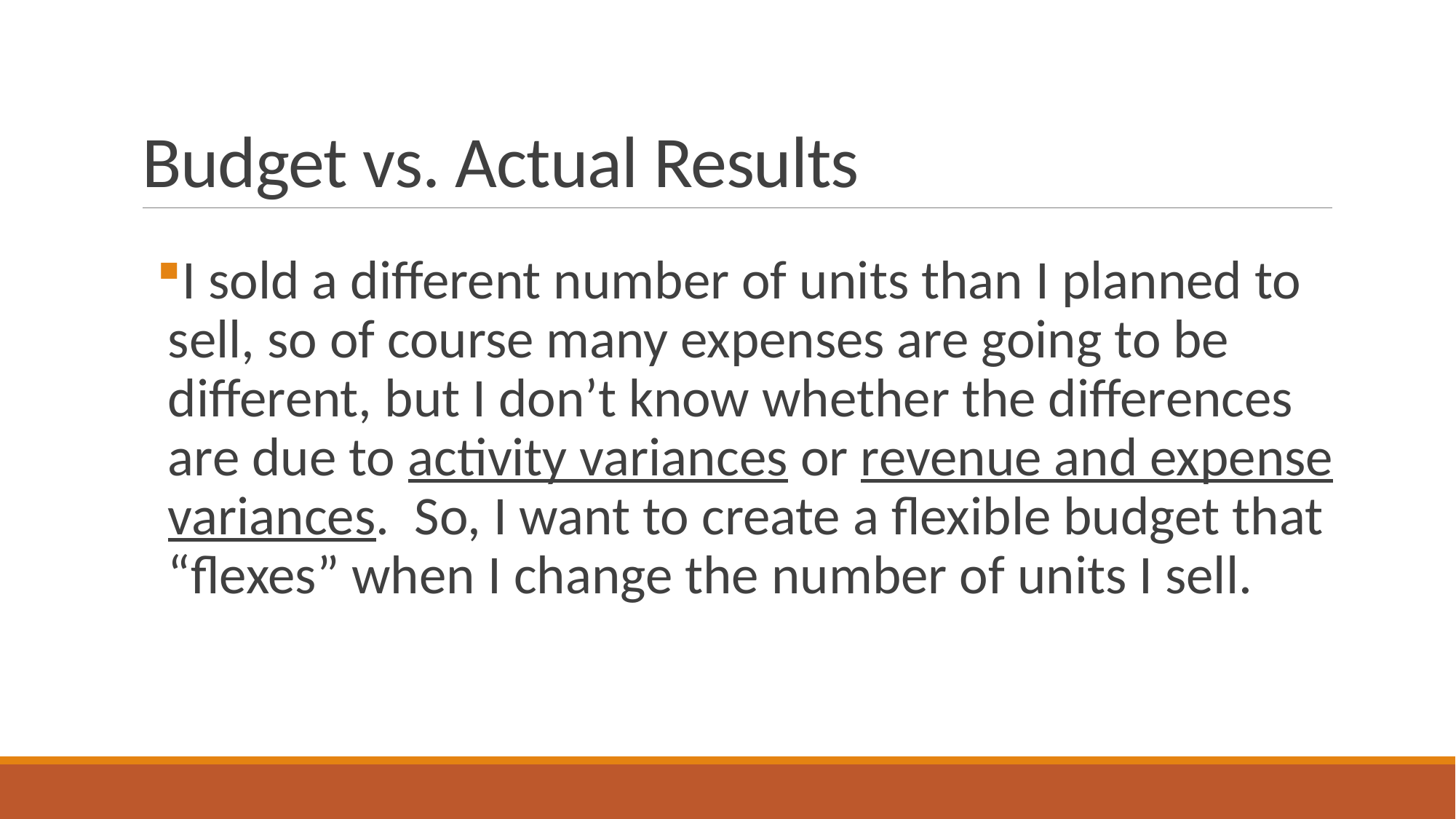

# Budget vs. Actual Results
I sold a different number of units than I planned to sell, so of course many expenses are going to be different, but I don’t know whether the differences are due to activity variances or revenue and expense variances.  So, I want to create a flexible budget that “flexes” when I change the number of units I sell.